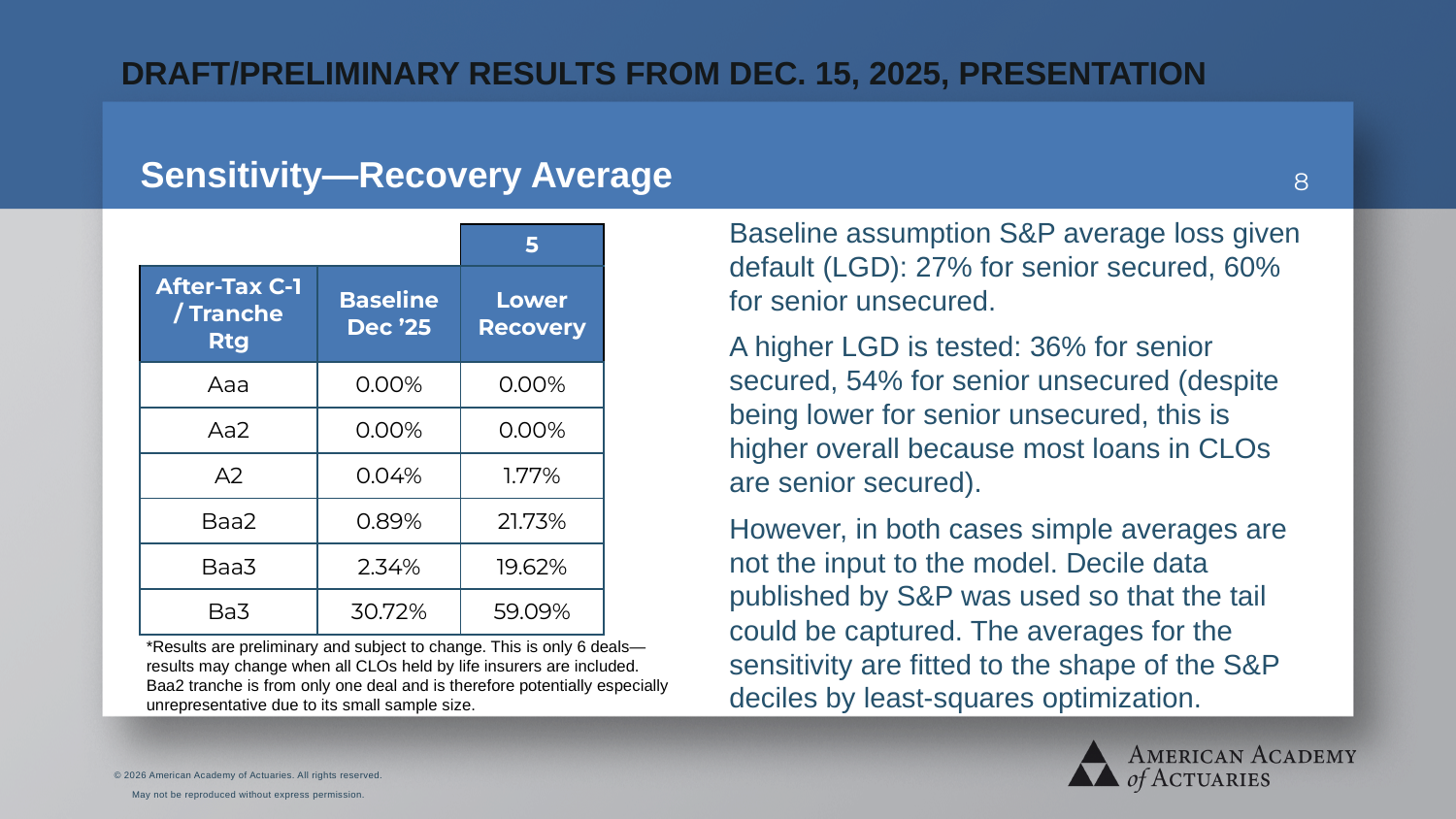

DRAFT/PRELIMINARY RESULTS FROM DEC. 15, 2025, PRESENTATION
# Sensitivity—Recovery Average
8
Baseline assumption S&P average loss given default (LGD): 27% for senior secured, 60% for senior unsecured.
A higher LGD is tested: 36% for senior secured, 54% for senior unsecured (despite being lower for senior unsecured, this is higher overall because most loans in CLOs are senior secured).
However, in both cases simple averages are not the input to the model. Decile data published by S&P was used so that the tail could be captured. The averages for the sensitivity are fitted to the shape of the S&P deciles by least-squares optimization.
|  |  | 5 |
| --- | --- | --- |
| After-Tax C-1 / Tranche Rtg | Baseline Dec ’25 | Lower Recovery |
| Aaa | 0.00% | 0.00% |
| Aa2 | 0.00% | 0.00% |
| A2 | 0.04% | 1.77% |
| Baa2 | 0.89% | 21.73% |
| Baa3 | 2.34% | 19.62% |
| Ba3 | 30.72% | 59.09% |
*Results are preliminary and subject to change. This is only 6 deals—
results may change when all CLOs held by life insurers are included.
Baa2 tranche is from only one deal and is therefore potentially especially unrepresentative due to its small sample size.